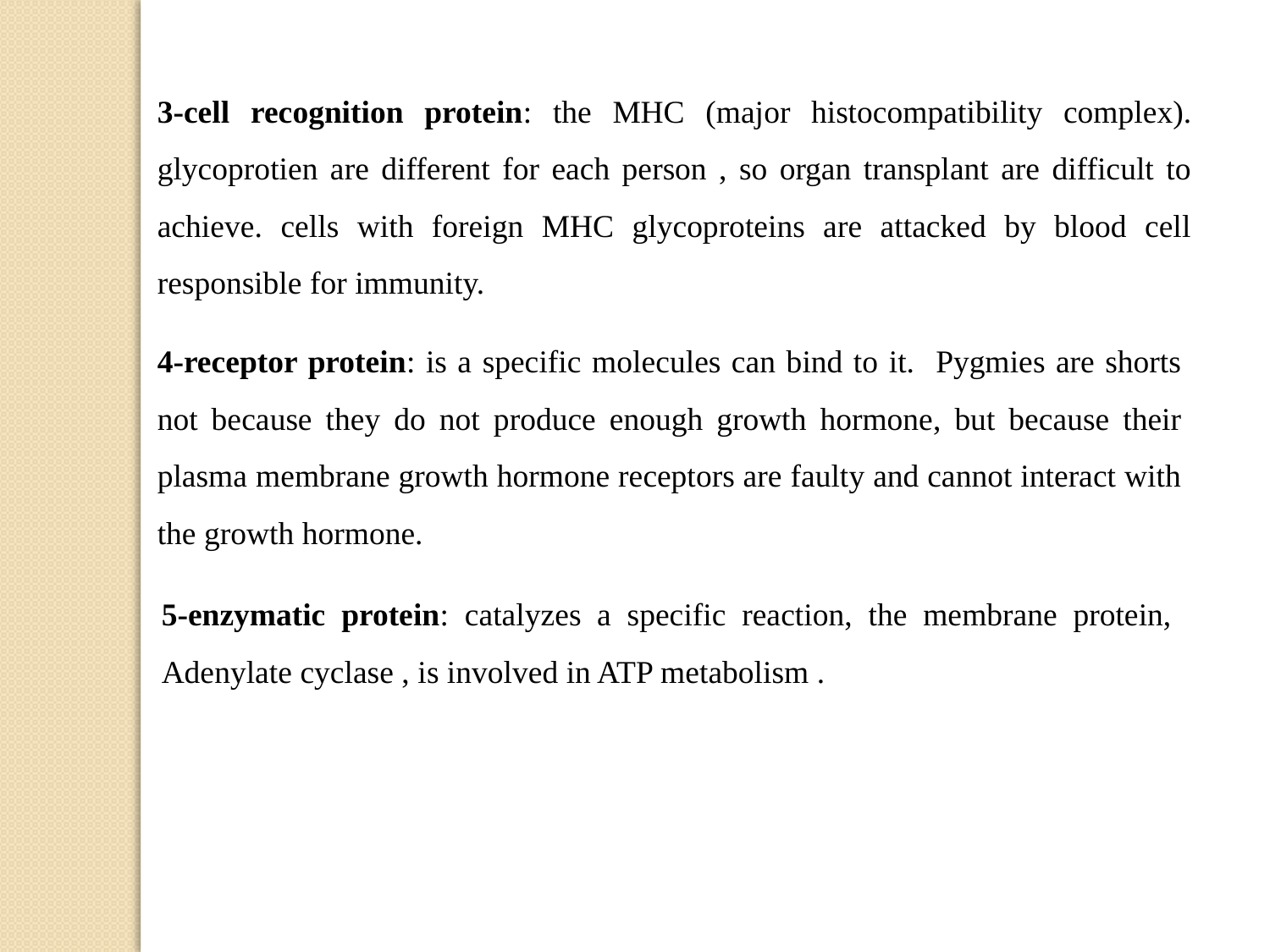

3-cell recognition protein: the MHC (major histocompatibility complex). glycoprotien are different for each person , so organ transplant are difficult to achieve. cells with foreign MHC glycoproteins are attacked by blood cell responsible for immunity.
4-receptor protein: is a specific molecules can bind to it.  Pygmies are shorts not because they do not produce enough growth hormone, but because their plasma membrane growth hormone receptors are faulty and cannot interact with the growth hormone.
5-enzymatic protein: catalyzes a specific reaction, the membrane protein, Adenylate cyclase , is involved in ATP metabolism .